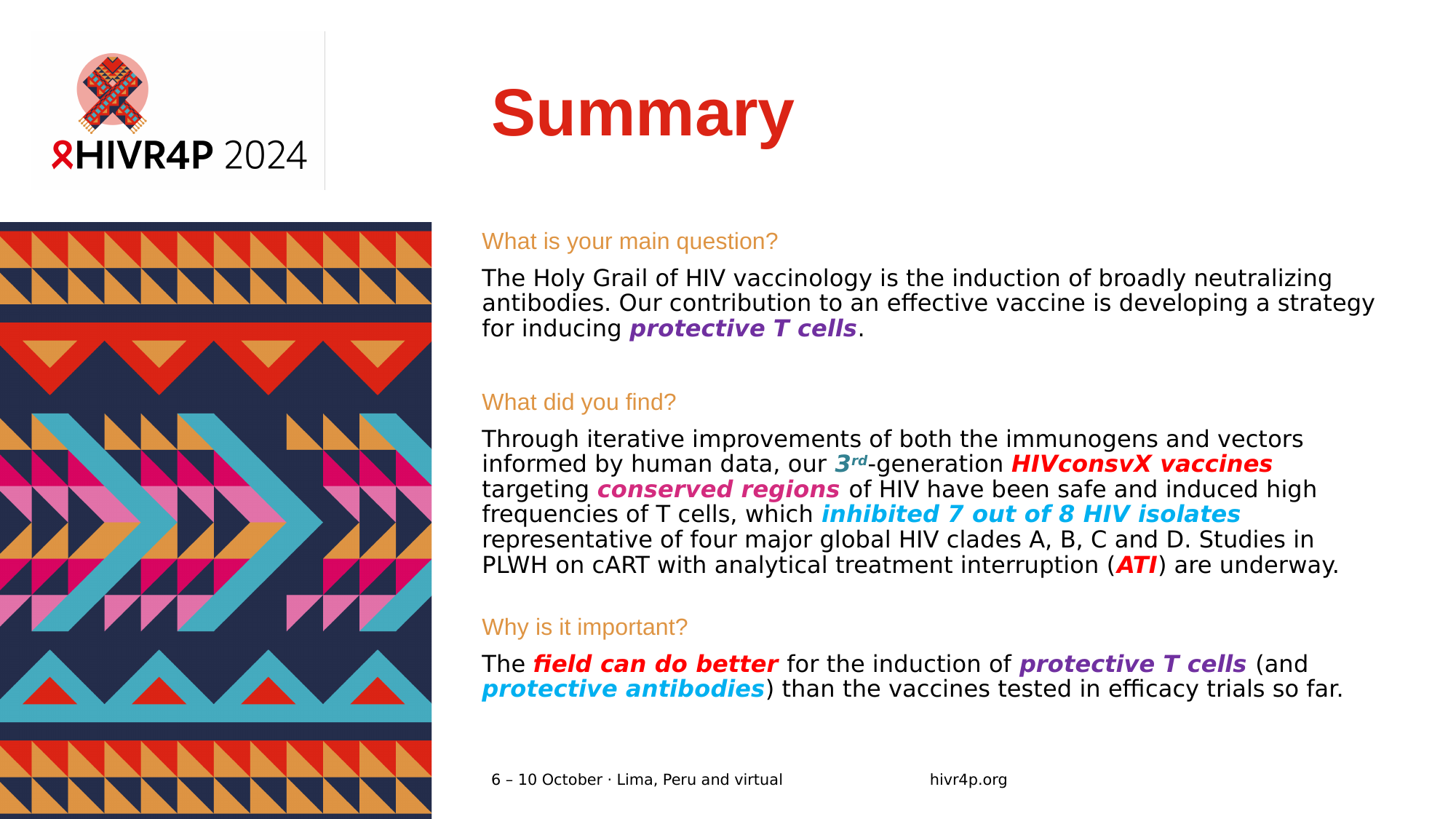

# Summary
What is your main question?
The Holy Grail of HIV vaccinology is the induction of broadly neutralizing antibodies. Our contribution to an effective vaccine is developing a strategy for inducing protective T cells.

What did you find?
Through iterative improvements of both the immunogens and vectors informed by human data, our 3rd-generation HIVconsvX vaccines targeting conserved regions of HIV have been safe and induced high frequencies of T cells, which inhibited 7 out of 8 HIV isolates representative of four major global HIV clades A, B, C and D. Studies in PLWH on cART with analytical treatment interruption (ATI) are underway.
Why is it important?
The field can do better for the induction of protective T cells (and protective antibodies) than the vaccines tested in efficacy trials so far.